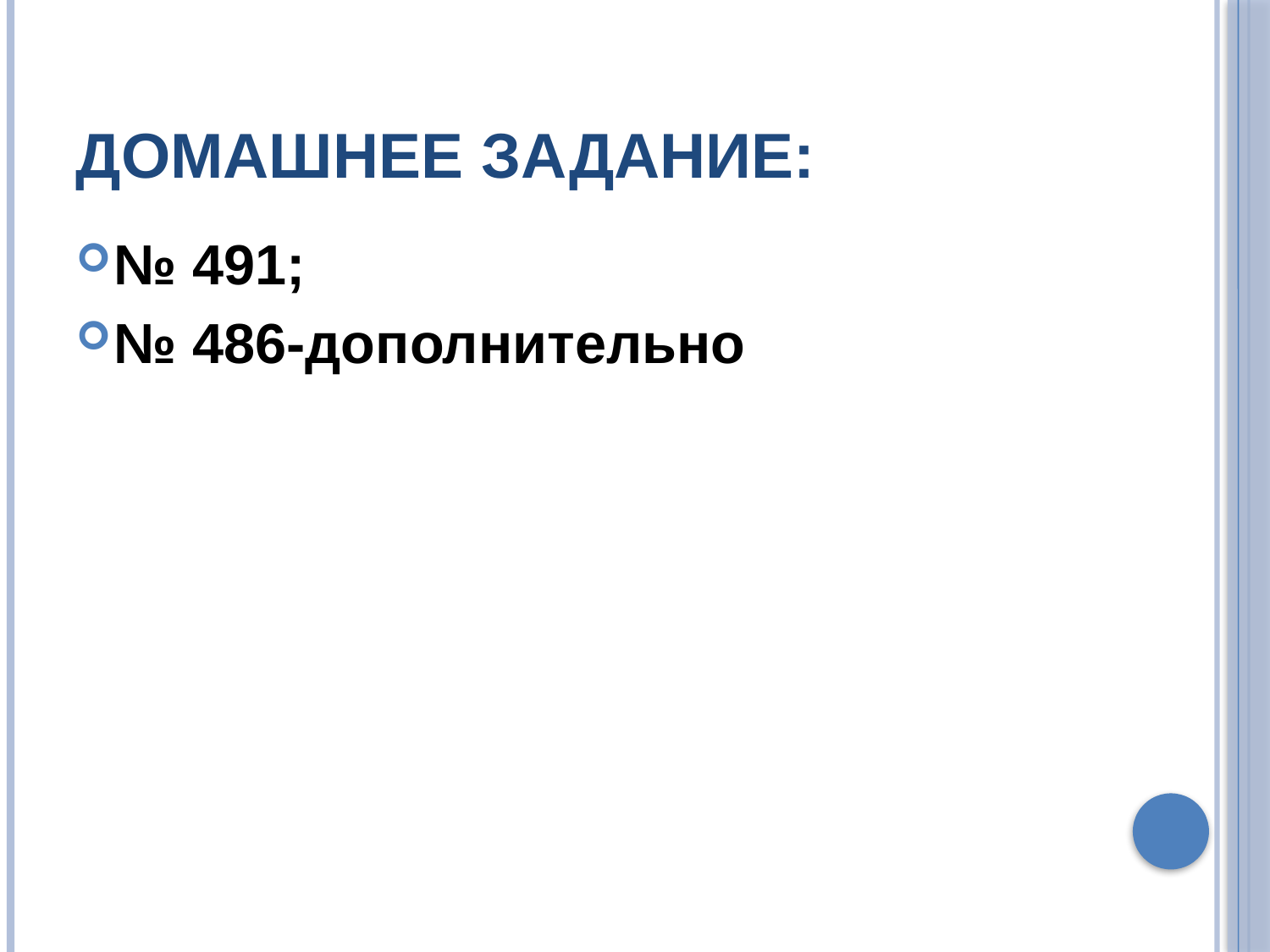

# Домашнее задание:
№ 491;
№ 486-дополнительно